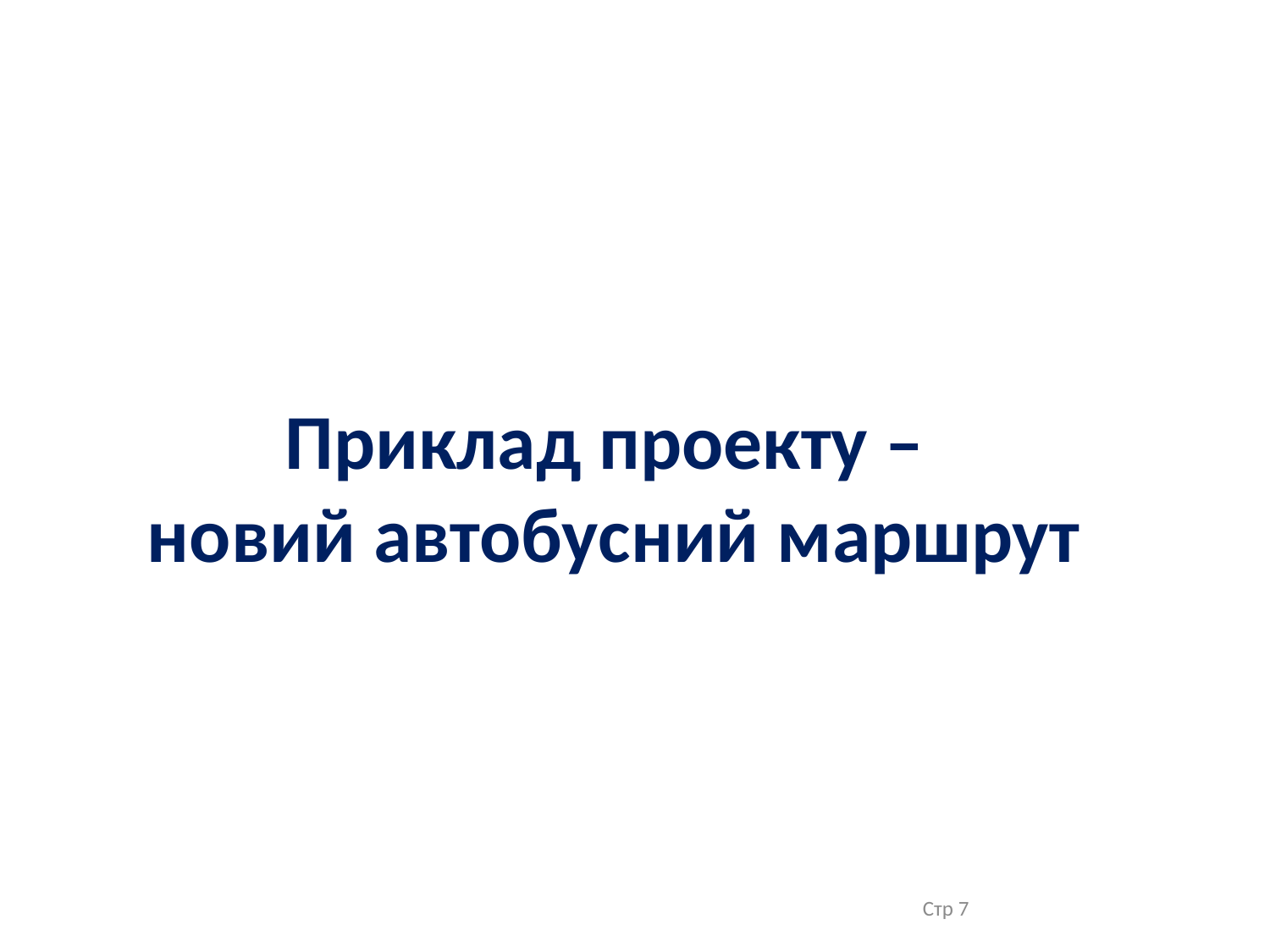

# Приклад проекту – новий автобусний маршрут

Стр 7